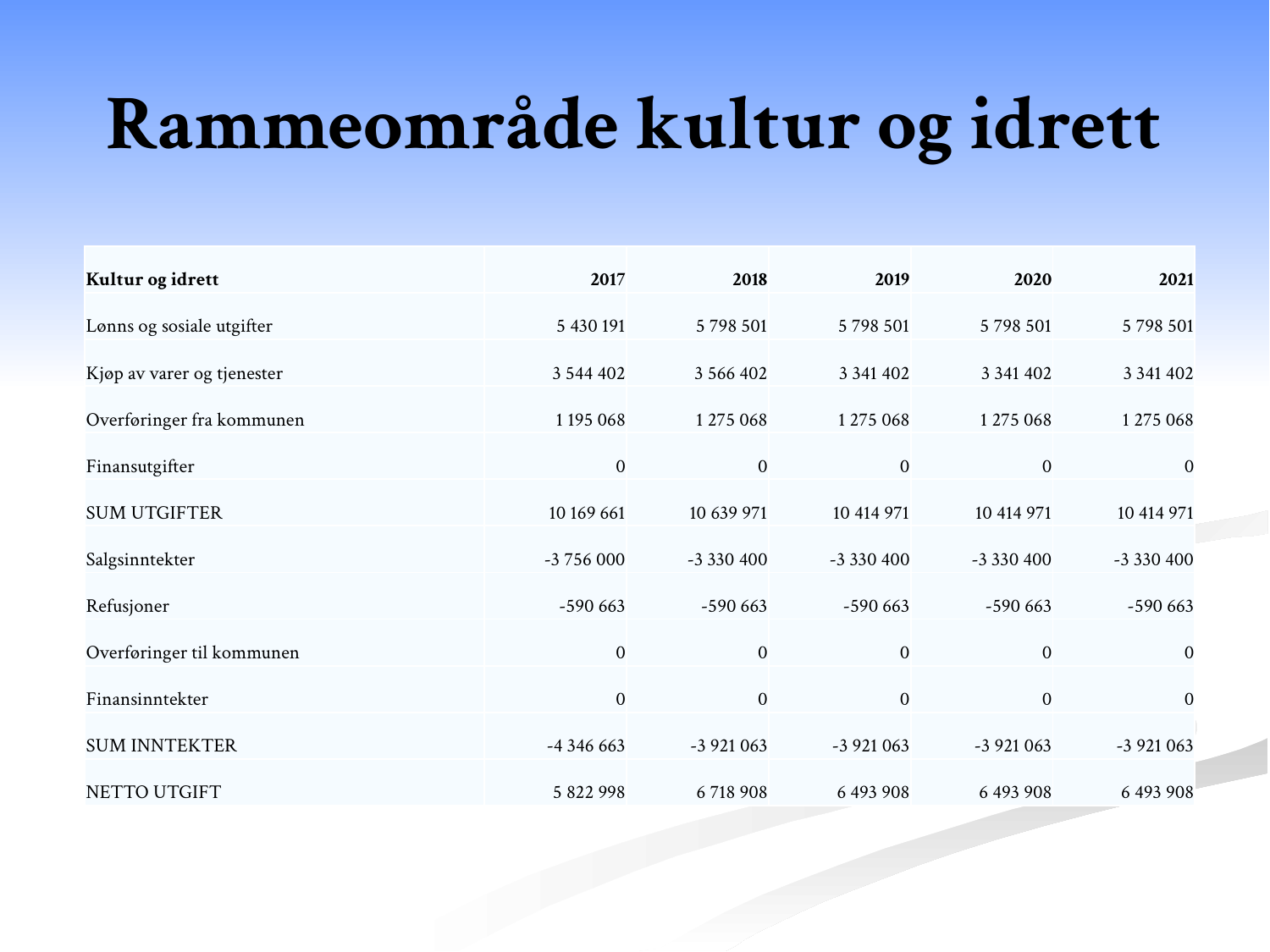

# Rammeområde kultur og idrett
| Kultur og idrett | 2017 | 2018 | 2019 | 2020 | 2021 |
| --- | --- | --- | --- | --- | --- |
| Lønns og sosiale utgifter | 5 430 191 | 5 798 501 | 5 798 501 | 5 798 501 | 5 798 501 |
| Kjøp av varer og tjenester | 3 544 402 | 3 566 402 | 3 341 402 | 3 341 402 | 3 341 402 |
| Overføringer fra kommunen | 1 195 068 | 1 275 068 | 1 275 068 | 1 275 068 | 1 275 068 |
| Finansutgifter | 0 | 0 | 0 | 0 | 0 |
| SUM UTGIFTER | 10 169 661 | 10 639 971 | 10 414 971 | 10 414 971 | 10 414 971 |
| Salgsinntekter | -3 756 000 | -3 330 400 | -3 330 400 | -3 330 400 | -3 330 400 |
| Refusjoner | -590 663 | -590 663 | -590 663 | -590 663 | -590 663 |
| Overføringer til kommunen | 0 | 0 | 0 | 0 | 0 |
| Finansinntekter | 0 | 0 | 0 | 0 | 0 |
| SUM INNTEKTER | -4 346 663 | -3 921 063 | -3 921 063 | -3 921 063 | -3 921 063 |
| NETTO UTGIFT | 5 822 998 | 6 718 908 | 6 493 908 | 6 493 908 | 6 493 908 |